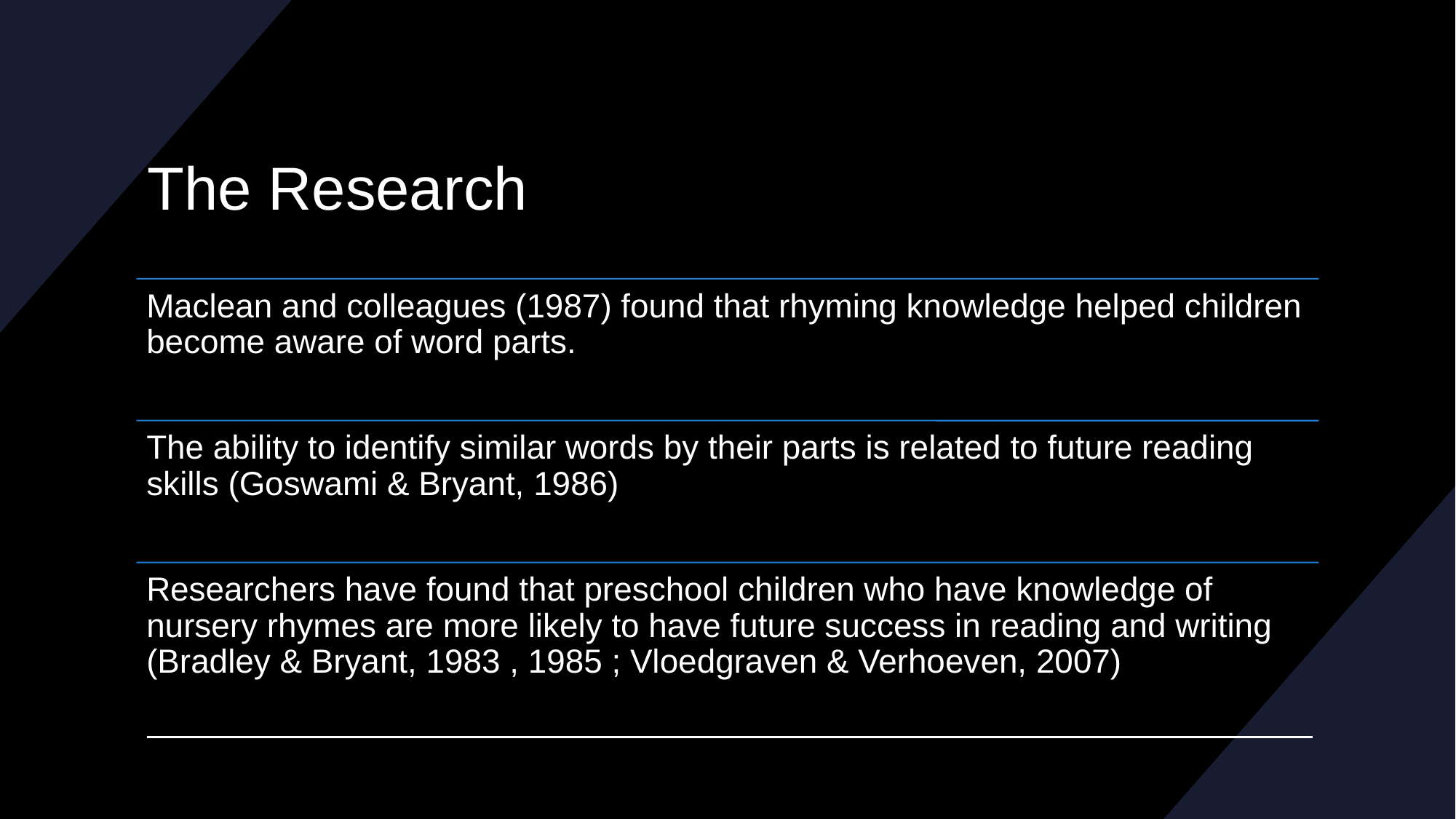

# The Research
Maclean and colleagues (1987) found that rhyming knowledge helped children become aware of word parts.
The ability to identify similar words by their parts is related to future reading skills (Goswami & Bryant, 1986)
Researchers have found that preschool children who have knowledge of nursery rhymes are more likely to have future success in reading and writing (Bradley & Bryant, 1983 , 1985 ; Vloedgraven & Verhoeven, 2007)